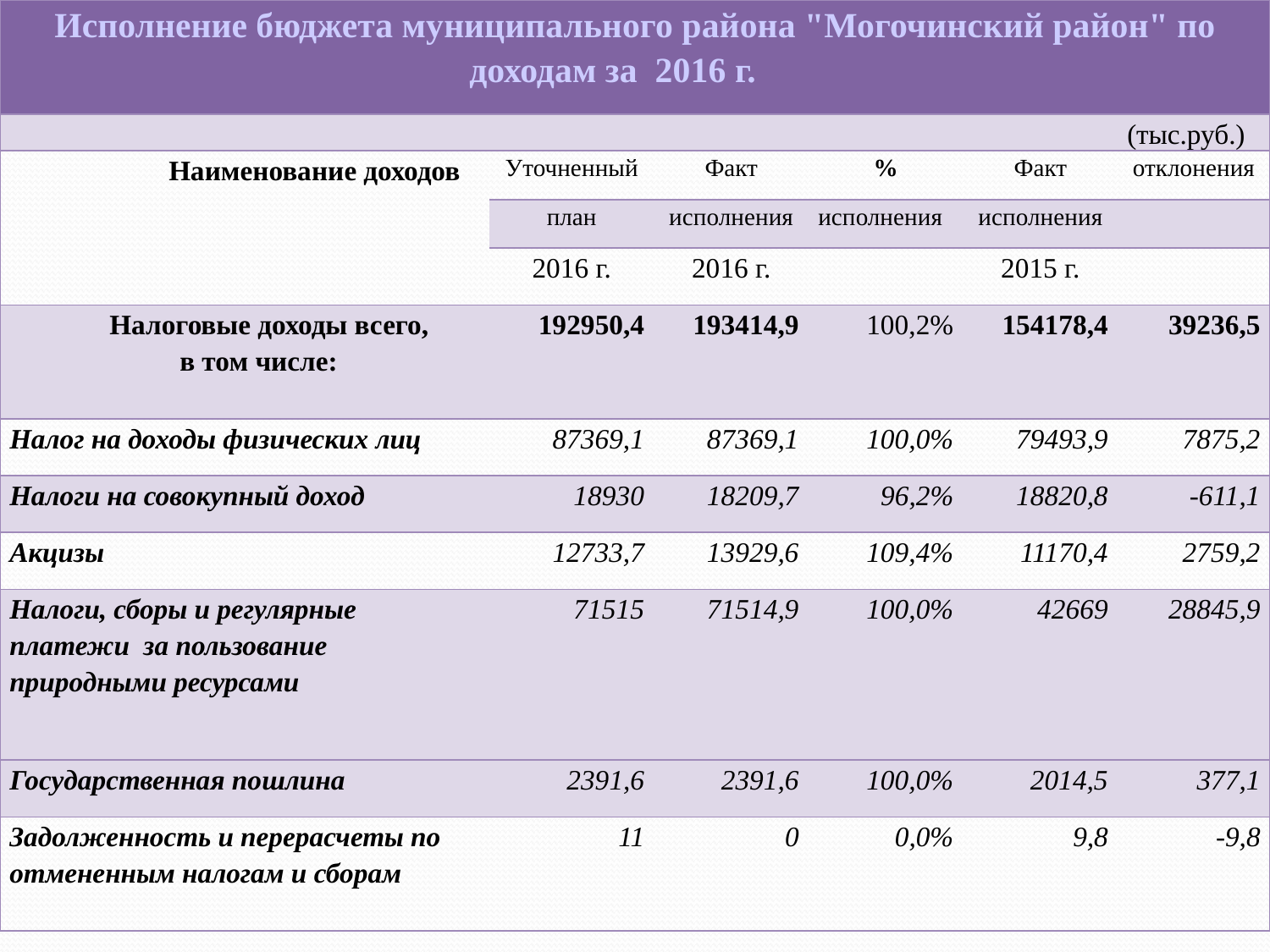

| Исполнение бюджета муниципального района "Могочинский район" по доходам за 2016 г. |  |  |  |  |  |  |  |
| --- | --- | --- | --- | --- | --- | --- | --- |
|  |  |  |  |  |  |  | (тыс.руб.) |
| Наименование доходов |  |  | Уточненный | Факт | % | Факт | отклонения |
|  |  |  | план | исполнения | исполнения | исполнения |  |
|  |  |  | 2016 г. | 2016 г. |  | 2015 г. |  |
| Налоговые доходы всего, в том числе: |  |  | 192950,4 | 193414,9 | 100,2% | 154178,4 | 39236,5 |
| Налог на доходы физических лиц |  |  | 87369,1 | 87369,1 | 100,0% | 79493,9 | 7875,2 |
| Налоги на совокупный доход |  |  | 18930 | 18209,7 | 96,2% | 18820,8 | -611,1 |
| Акцизы |  |  | 12733,7 | 13929,6 | 109,4% | 11170,4 | 2759,2 |
| Налоги, сборы и регулярные платежи за пользование природными ресурсами |  |  | 71515 | 71514,9 | 100,0% | 42669 | 28845,9 |
| Государственная пошлина |  |  | 2391,6 | 2391,6 | 100,0% | 2014,5 | 377,1 |
| Задолженность и перерасчеты по отмененным налогам и сборам |  |  | 11 | 0 | 0,0% | 9,8 | -9,8 |
#